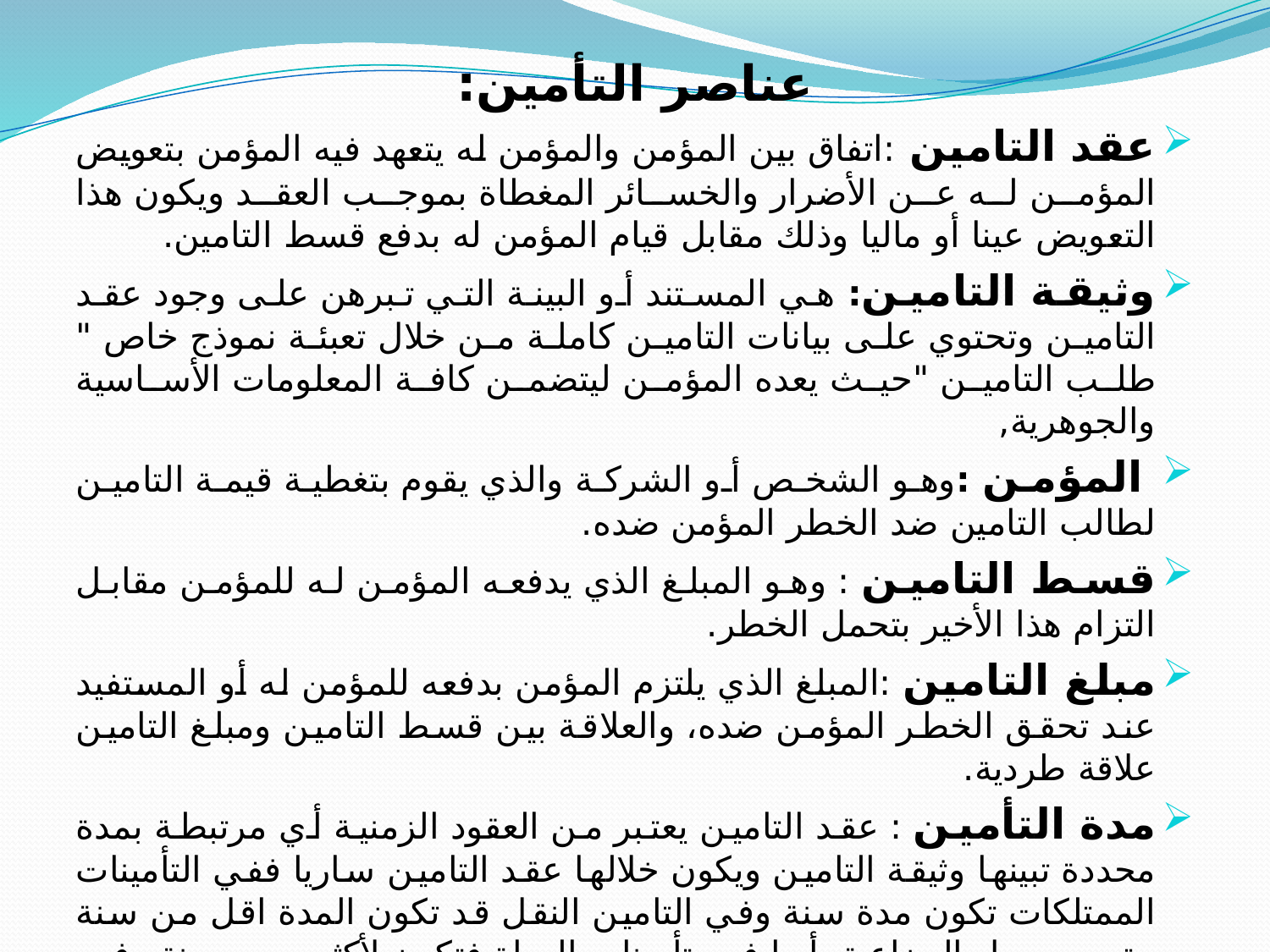

عناصر التأمين:
عقد التامين :اتفاق بين المؤمن والمؤمن له يتعهد فيه المؤمن بتعويض المؤمن له عن الأضرار والخسائر المغطاة بموجب العقد ويكون هذا التعويض عينا أو ماليا وذلك مقابل قيام المؤمن له بدفع قسط التامين.
وثيقة التامين: هي المستند أو البينة التي تبرهن على وجود عقد التامين وتحتوي على بيانات التامين كاملة من خلال تعبئة نموذج خاص " طلب التامين "حيث يعده المؤمن ليتضمن كافة المعلومات الأساسية والجوهرية,
 المؤمن :وهو الشخص أو الشركة والذي يقوم بتغطية قيمة التامين لطالب التامين ضد الخطر المؤمن ضده.
قسط التامين : وهو المبلغ الذي يدفعه المؤمن له للمؤمن مقابل التزام هذا الأخير بتحمل الخطر.
مبلغ التامين :المبلغ الذي يلتزم المؤمن بدفعه للمؤمن له أو المستفيد عند تحقق الخطر المؤمن ضده، والعلاقة بين قسط التامين ومبلغ التامين علاقة طردية.
مدة التأمين : عقد التامين يعتبر من العقود الزمنية أي مرتبطة بمدة محددة تبينها وثيقة التامين ويكون خلالها عقد التامين ساريا ففي التأمينات الممتلكات تكون مدة سنة وفي التامين النقل قد تكون المدة اقل من سنة حتى وصول البضاعة، أما في تأمينات الحياة فتكون لأكثر من سنة وفي تأمينات أخطار المقاولات تكون المدة حتى انتهاء تنفيذ المشروع.
المؤمن له : وهو الشخص المعرض للخطر سواء في شخصه أو في ممتلكاته آو في ذمته المالية وهو طالب التامين ويلتزم بدفع قسط التامين لشركة التأمين.